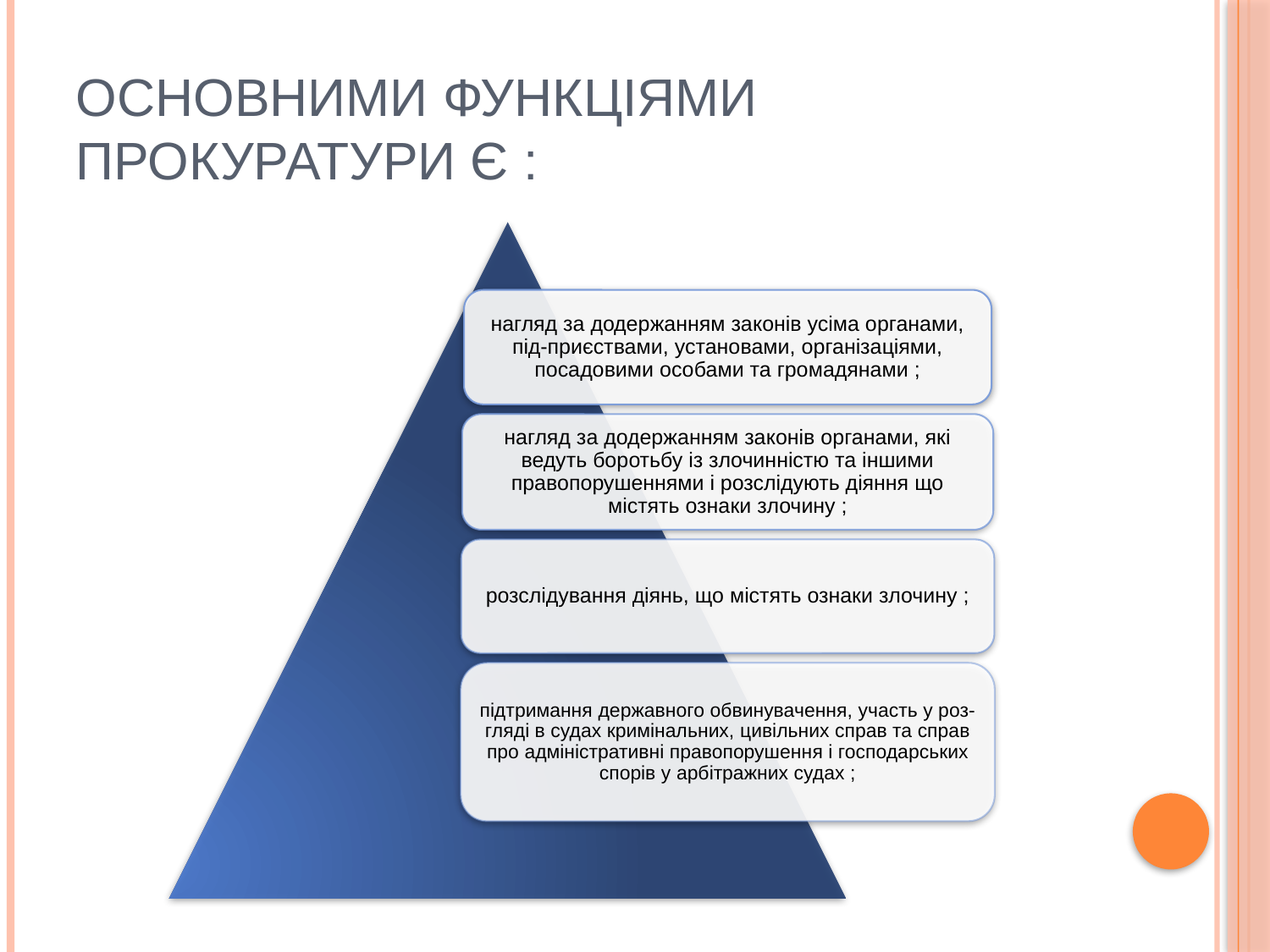

# Основними функціями прокуратури є :
нагляд за додержанням законів усіма органами, під-приєствами, установами, організаціями, посадовими особами та громадянами ;
нагляд за додержанням законів органами, які ведуть боротьбу із злочинністю та іншими правопорушеннями і розслідують діяння що містять ознаки злочину ;
розслідування діянь, що містять ознаки злочину ;
підтримання державного обвинувачення, участь у роз-гляді в судах кримінальних, цивільних справ та справ про адміністративні правопорушення і господарських спорів у арбітражних судах ;